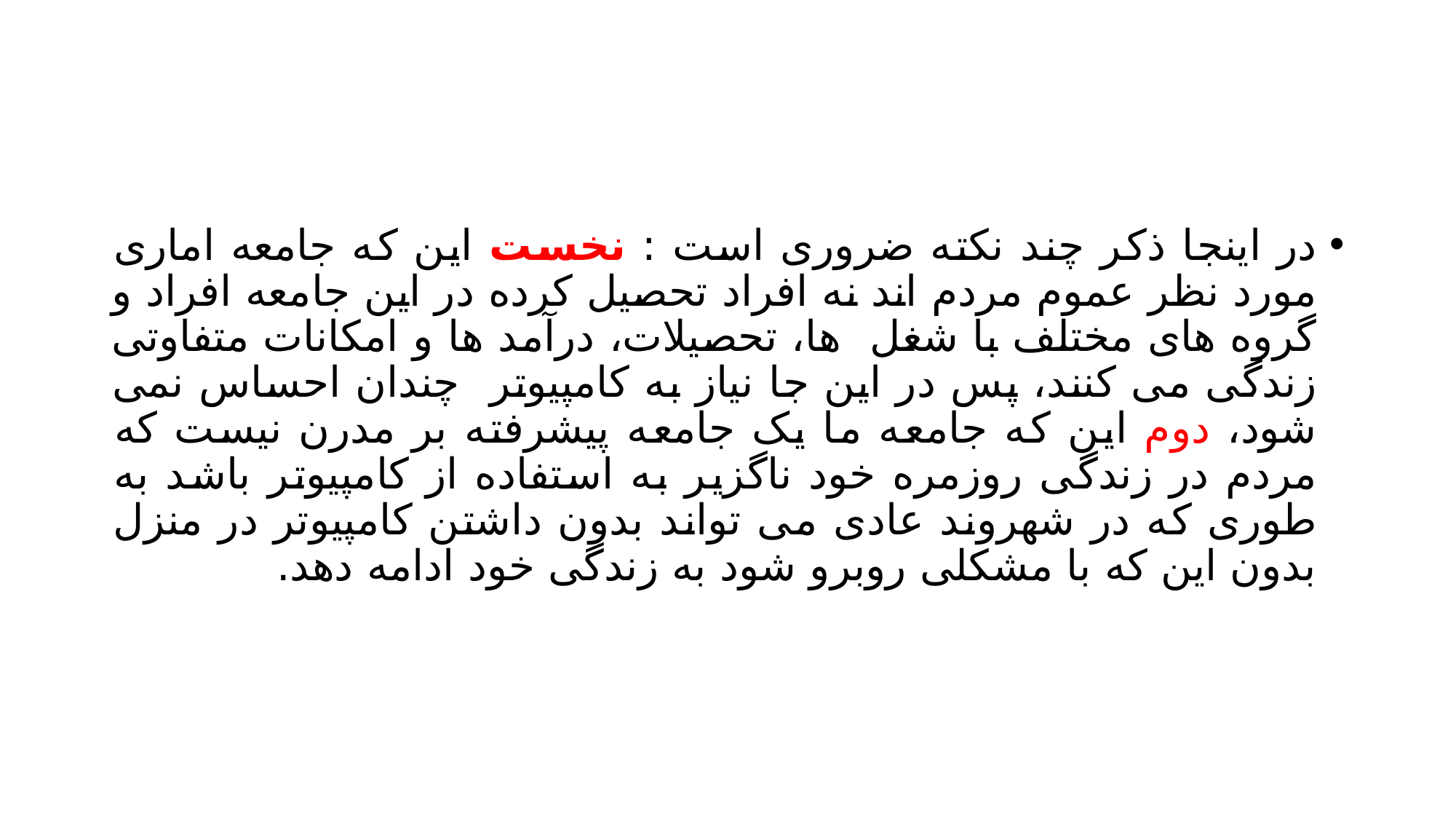

#
در اینجا ذکر چند نکته ضروری است : نخست این که جامعه اماری مورد نظر عموم مردم اند نه افراد تحصیل کرده در این جامعه افراد و گروه های مختلف با شغل  ها، تحصیلات، درآمد ها و امکانات متفاوتی زندگی می کنند، پس در این جا نیاز به کامپیوتر  چندان احساس نمی شود، دوم این که جامعه ما یک جامعه پیشرفته بر مدرن نیست که مردم در زندگی روزمره خود ناگزیر به استفاده از کامپیوتر باشد به طوری که در شهروند عادی می تواند بدون داشتن کامپیوتر در منزل بدون این که با مشکلی روبرو شود به زندگی خود ادامه دهد.